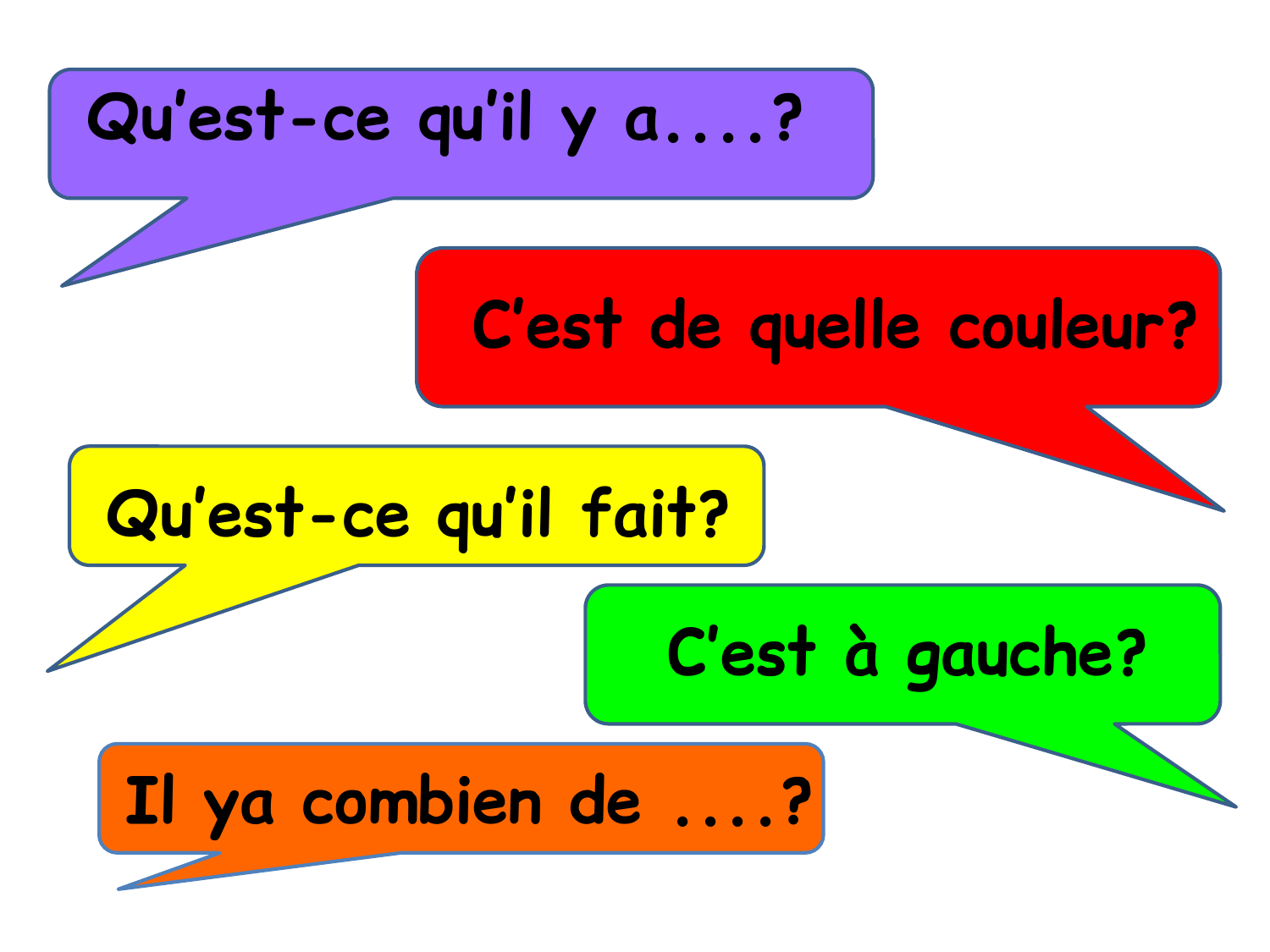

Qu’est-ce qu’il y a....?

C’est de quelle couleur?

Qu’est-ce qu’il fait?

C’est à gauche?

Il ya combien de ....?